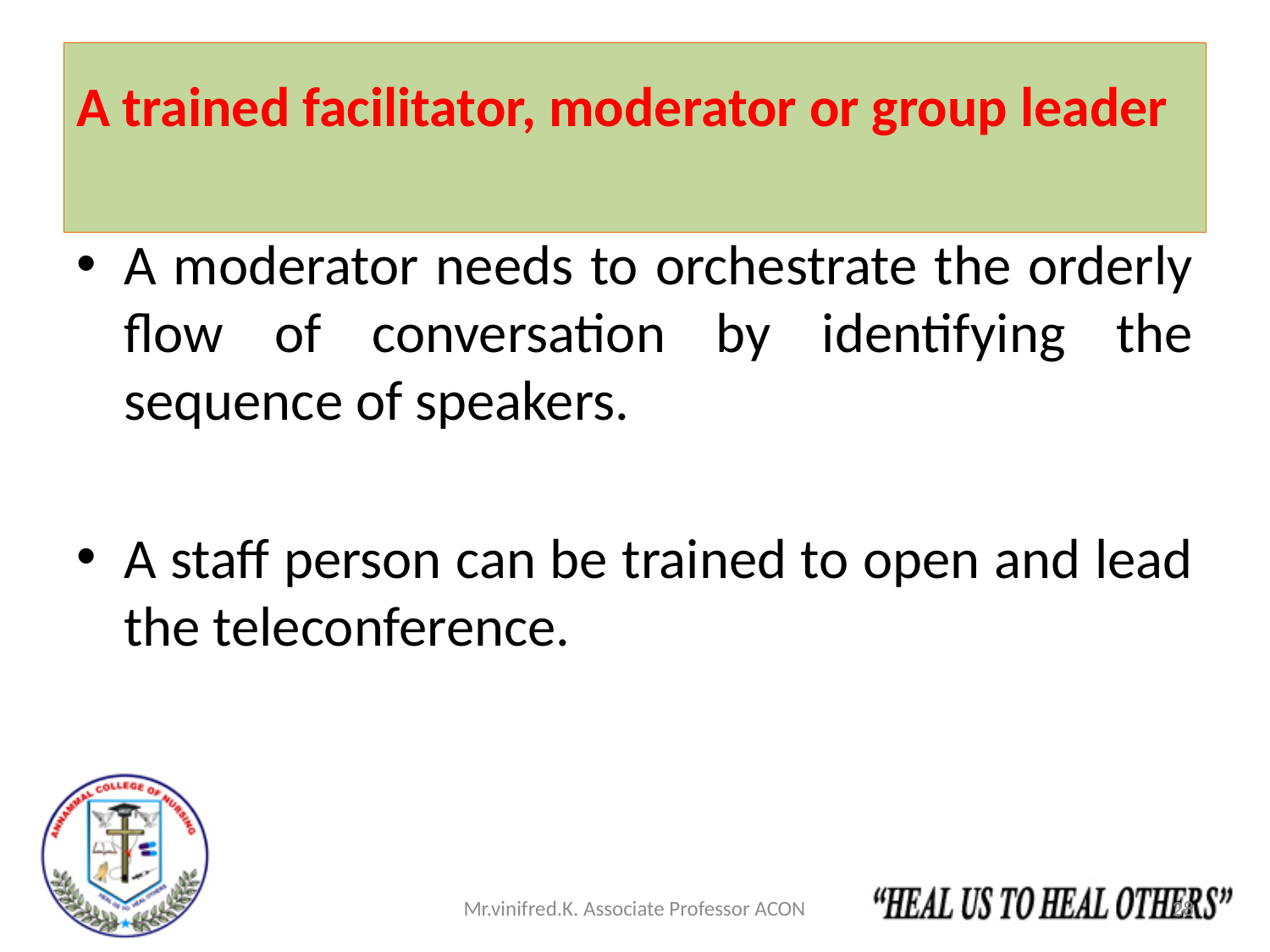

# A trained facilitator, moderator or group leader
A moderator needs to orchestrate the orderly flow of conversation by identifying the sequence of speakers.

A staff person can be trained to open and lead the teleconference.

Mr.vinifred.K. Associate Professor ACON
28